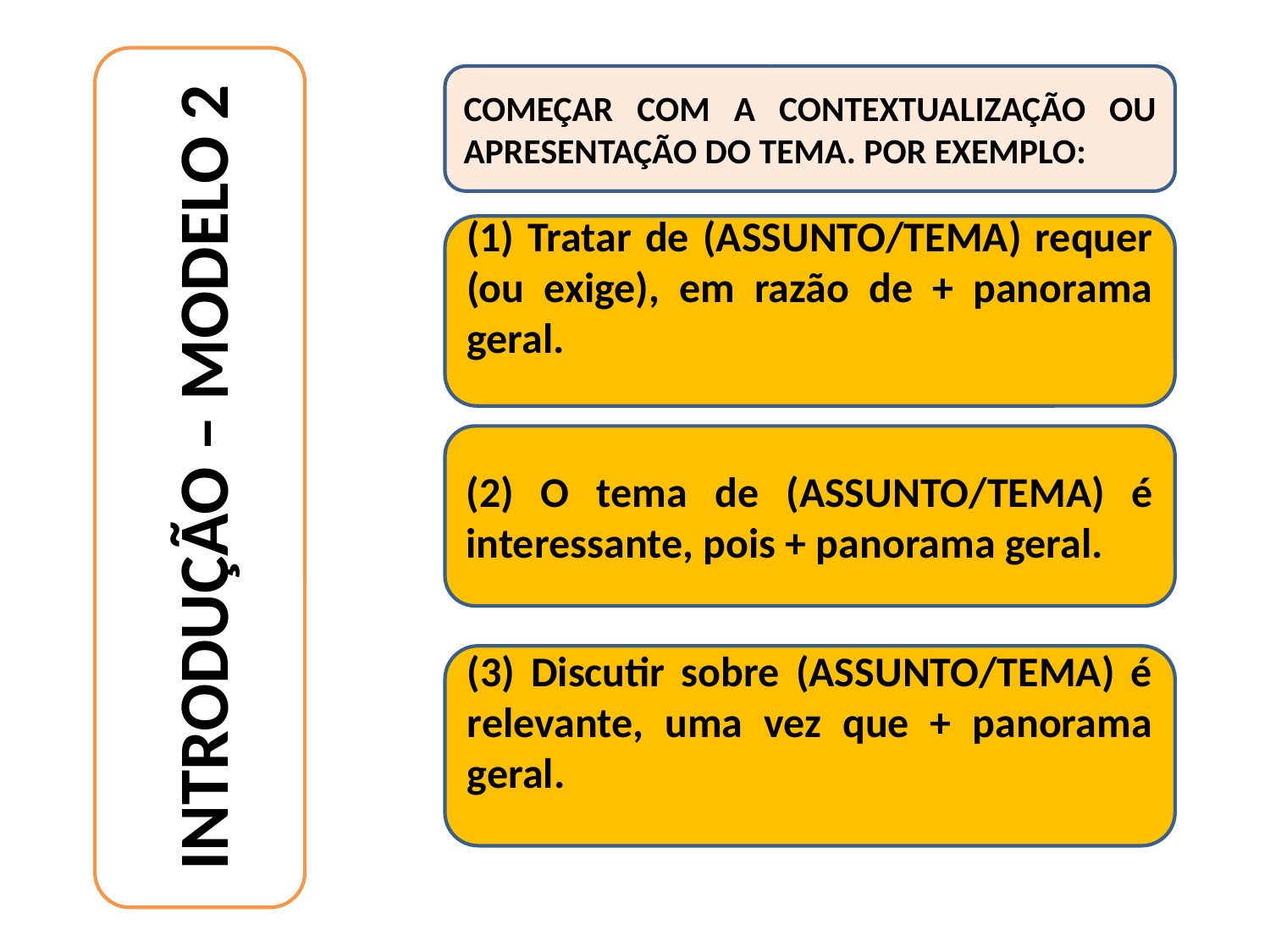

COMEÇAR COM A CONTEXTUALIZAÇÃO OU APRESENTAÇÃO DO TEMA. POR EXEMPLO:
(1) Tratar de (ASSUNTO/TEMA) requer (ou exige), em razão de + panorama geral.

INTRODUÇÃO – MODELO 2
(2) O tema de (ASSUNTO/TEMA) é interessante, pois + panorama geral.
(3) Discutir sobre (ASSUNTO/TEMA) é relevante, uma vez que + panorama geral.